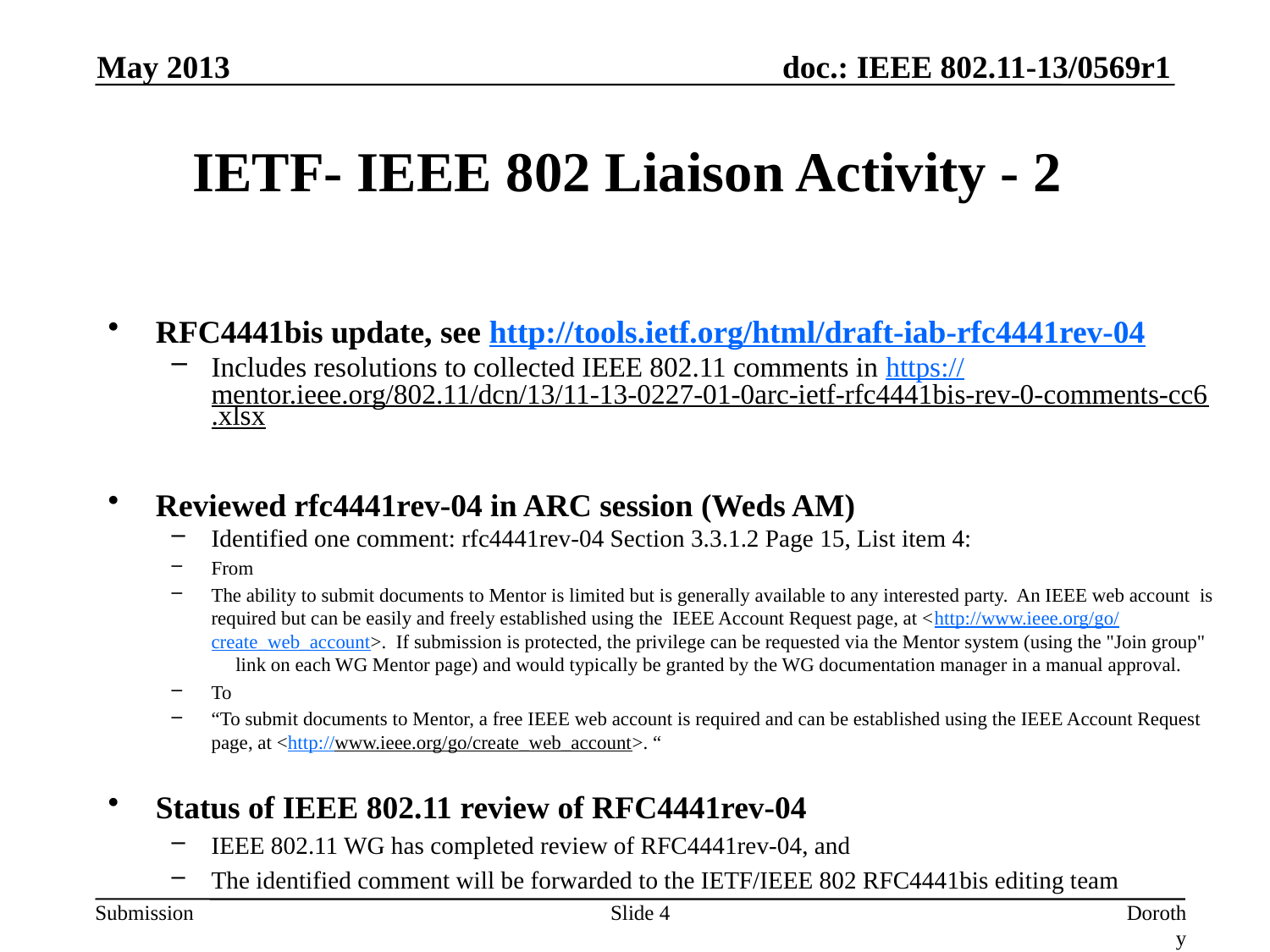

May 2013
# IETF- IEEE 802 Liaison Activity - 2

RFC4441bis update, see http://tools.ietf.org/html/draft-iab-rfc4441rev-04
Includes resolutions to collected IEEE 802.11 comments in https://mentor.ieee.org/802.11/dcn/13/11-13-0227-01-0arc-ietf-rfc4441bis-rev-0-comments-cc6.xlsx

Reviewed rfc4441rev-04 in ARC session (Weds AM)
Identified one comment: rfc4441rev-04 Section 3.3.1.2 Page 15, List item 4:
From
The ability to submit documents to Mentor is limited but is generally available to any interested party.  An IEEE web account  is required but can be easily and freely established using the  IEEE Account Request page, at <http://www.ieee.org/go/       create_web_account>.  If submission is protected, the privilege can be requested via the Mentor system (using the "Join group"       link on each WG Mentor page) and would typically be granted by the WG documentation manager in a manual approval.
To
“To submit documents to Mentor, a free IEEE web account is required and can be established using the IEEE Account Request page, at <http://www.ieee.org/go/create_web_account>. “

Status of IEEE 802.11 review of RFC4441rev-04
IEEE 802.11 WG has completed review of RFC4441rev-04, and
The identified comment will be forwarded to the IETF/IEEE 802 RFC4441bis editing team

Slide 4
Dorothy Stanley, Aruba Networks